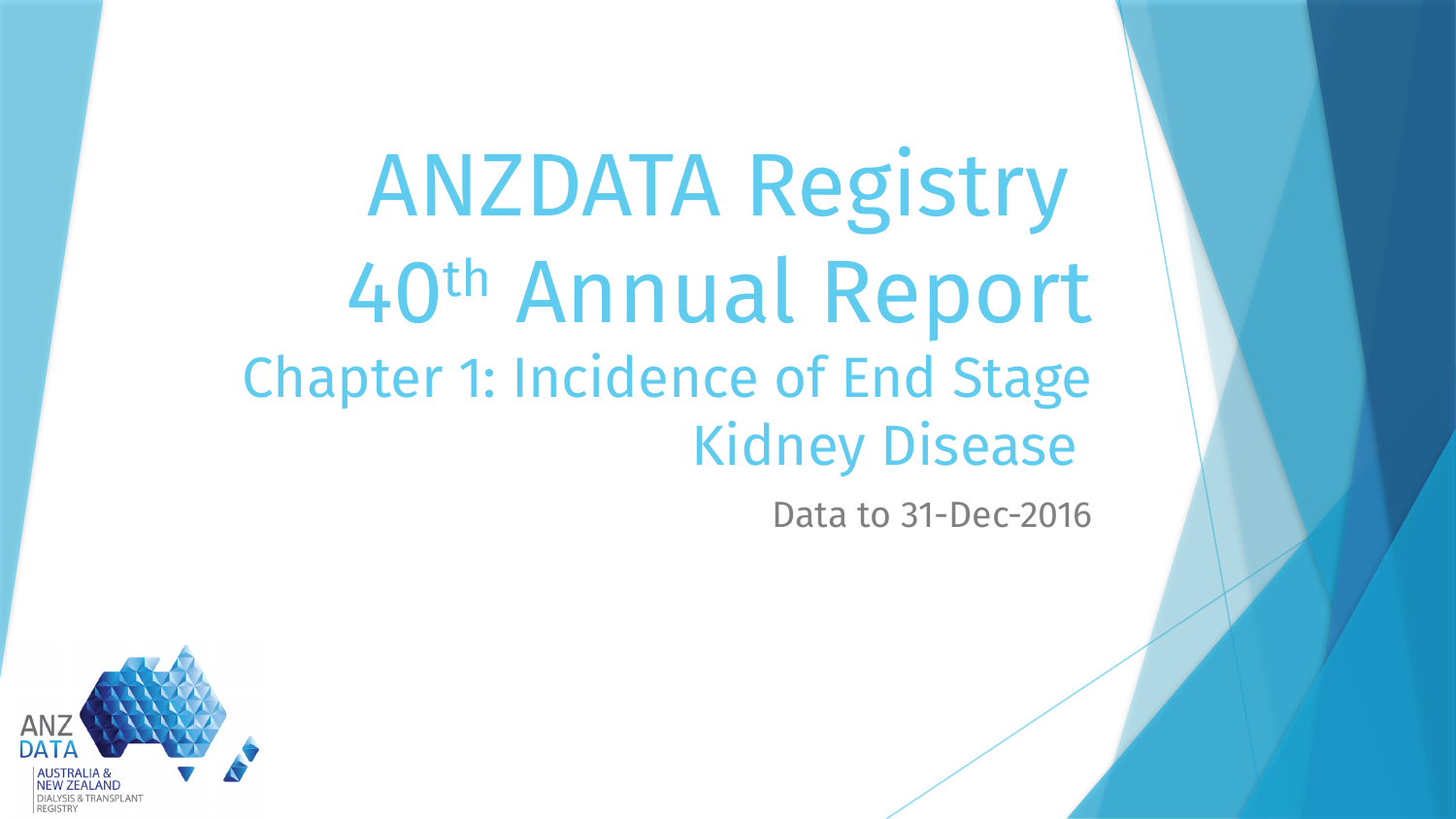

# ANZDATA Registry 40th Annual Report Chapter 1: Incidence of End Stage Kidney Disease
Data to 31-Dec-2016